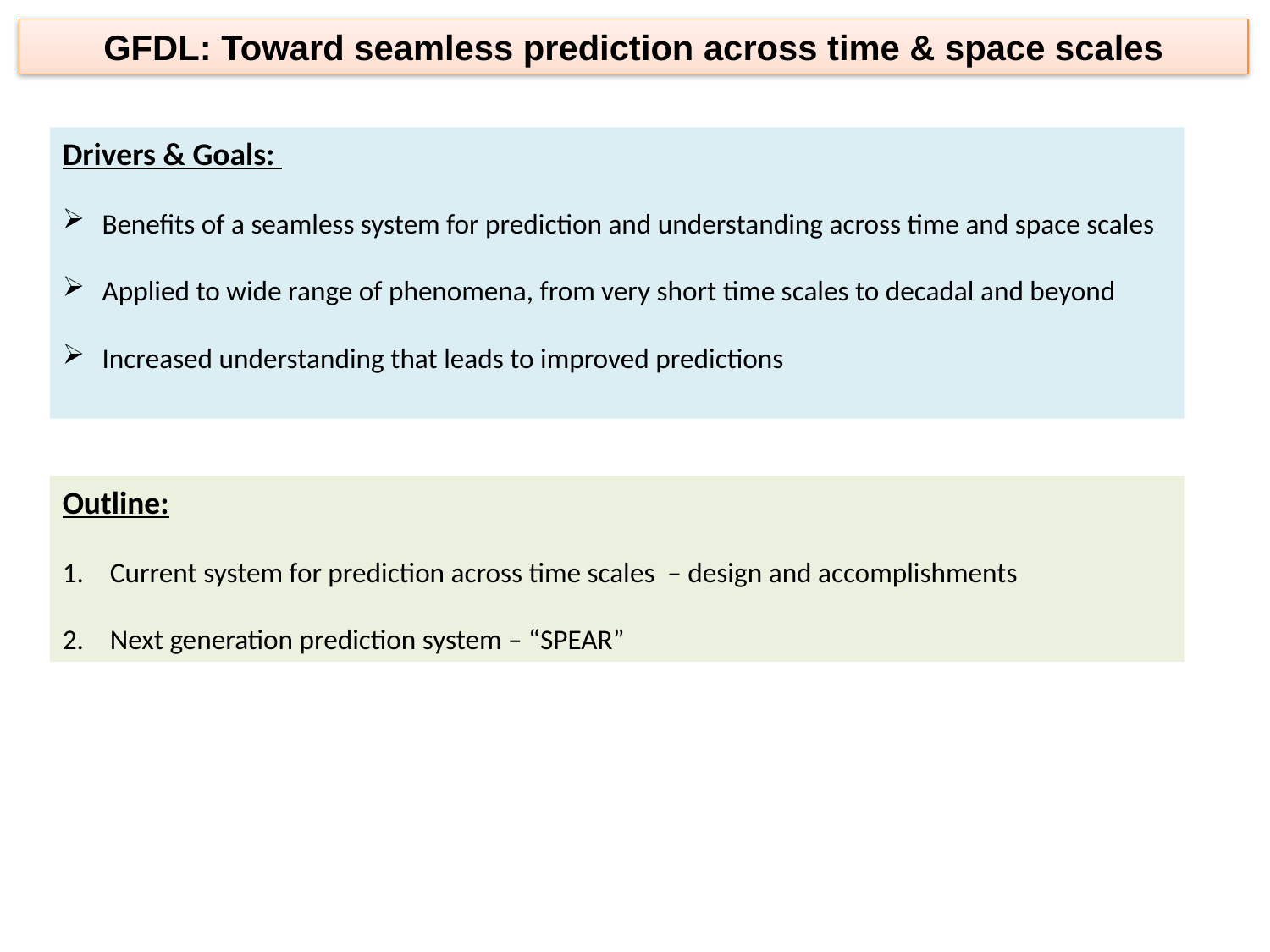

GFDL: Toward seamless prediction across time & space scales
Drivers & Goals:

Benefits of a seamless system for prediction and understanding across time and space scales

Applied to wide range of phenomena, from very short time scales to decadal and beyond

Increased understanding that leads to improved predictions

Outline:

Current system for prediction across time scales  – design and accomplishments

Next generation prediction system – “SPEAR”